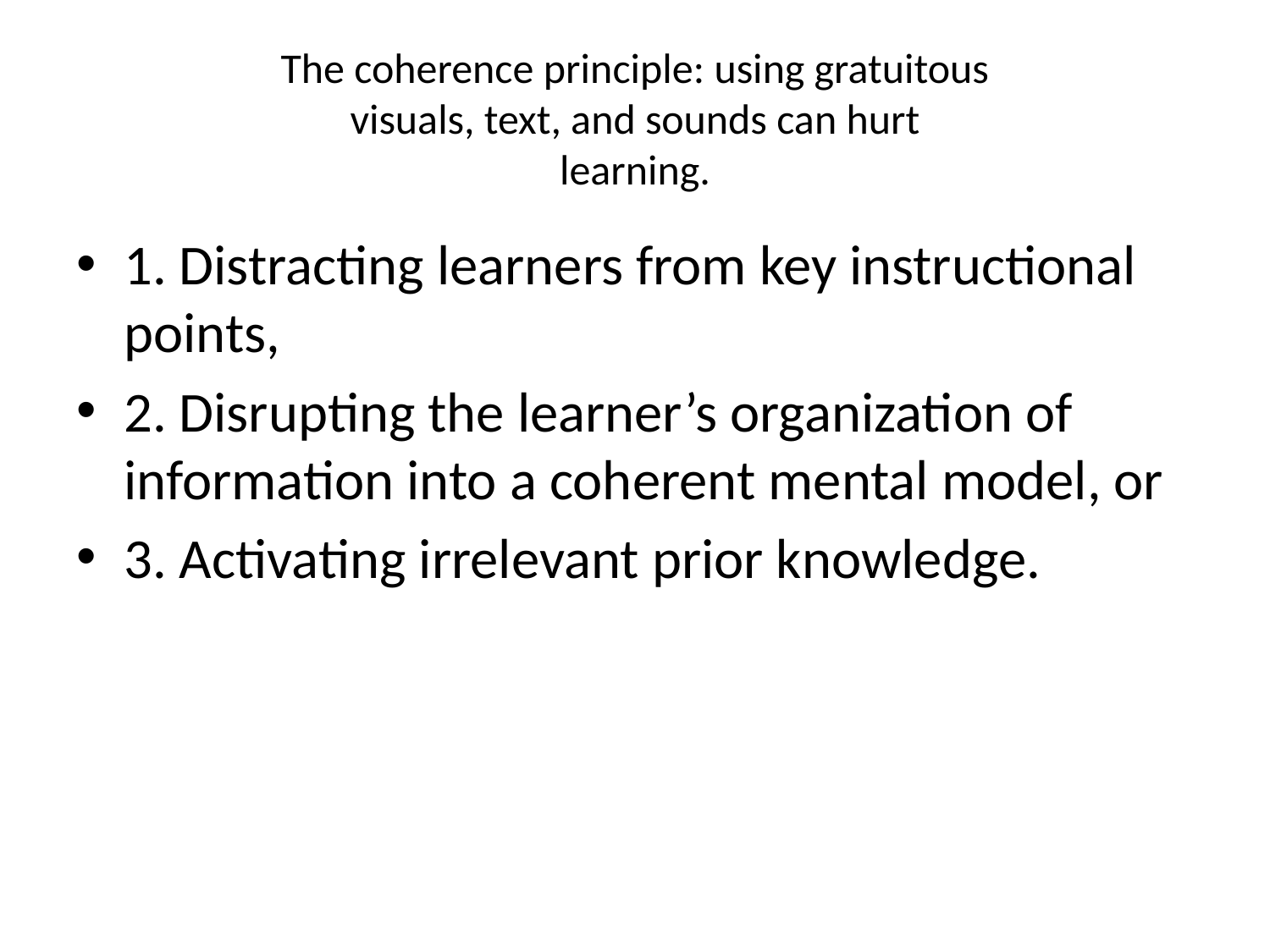

# The coherence principle: using gratuitous visuals, text, and sounds can hurt learning.
1. Distracting learners from key instructional points,
2. Disrupting the learner’s organization of information into a coherent mental model, or
3. Activating irrelevant prior knowledge.